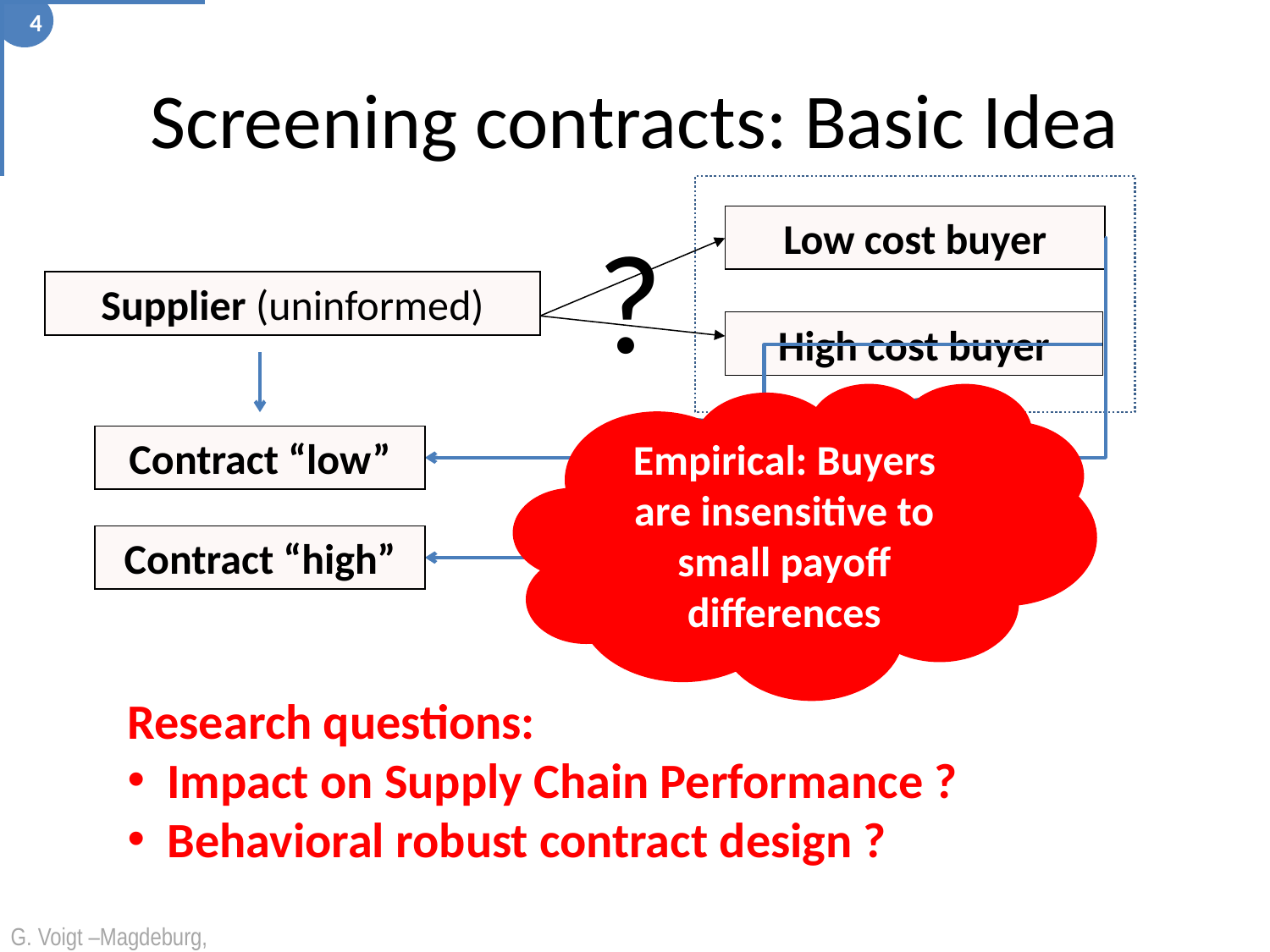

4
# Screening contracts: Basic Idea

Low cost buyer

Supplier (uninformed)
High cost buyer

?
Contract “low”
Contract “high”
Empirical: Buyers are insensitive to small payoff differences
Buyers: Profit maximizer
Research questions:
Impact on Supply Chain Performance ?
Behavioral robust contract design ?